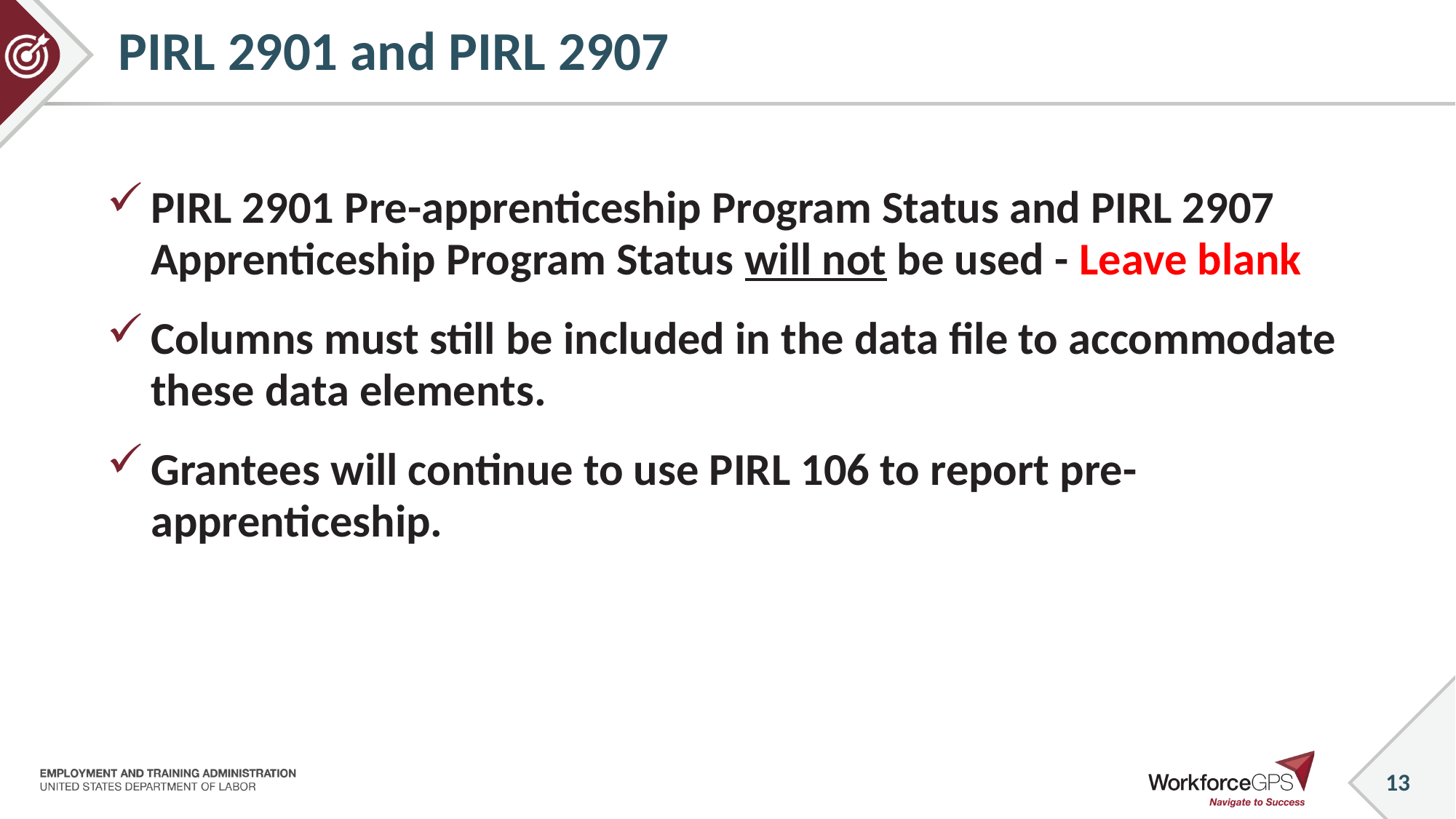

# PIRL 2901 and PIRL 2907
PIRL 2901 Pre-apprenticeship Program Status and PIRL 2907 Apprenticeship Program Status will not be used - Leave blank
Columns must still be included in the data file to accommodate these data elements.
Grantees will continue to use PIRL 106 to report pre-apprenticeship.

13